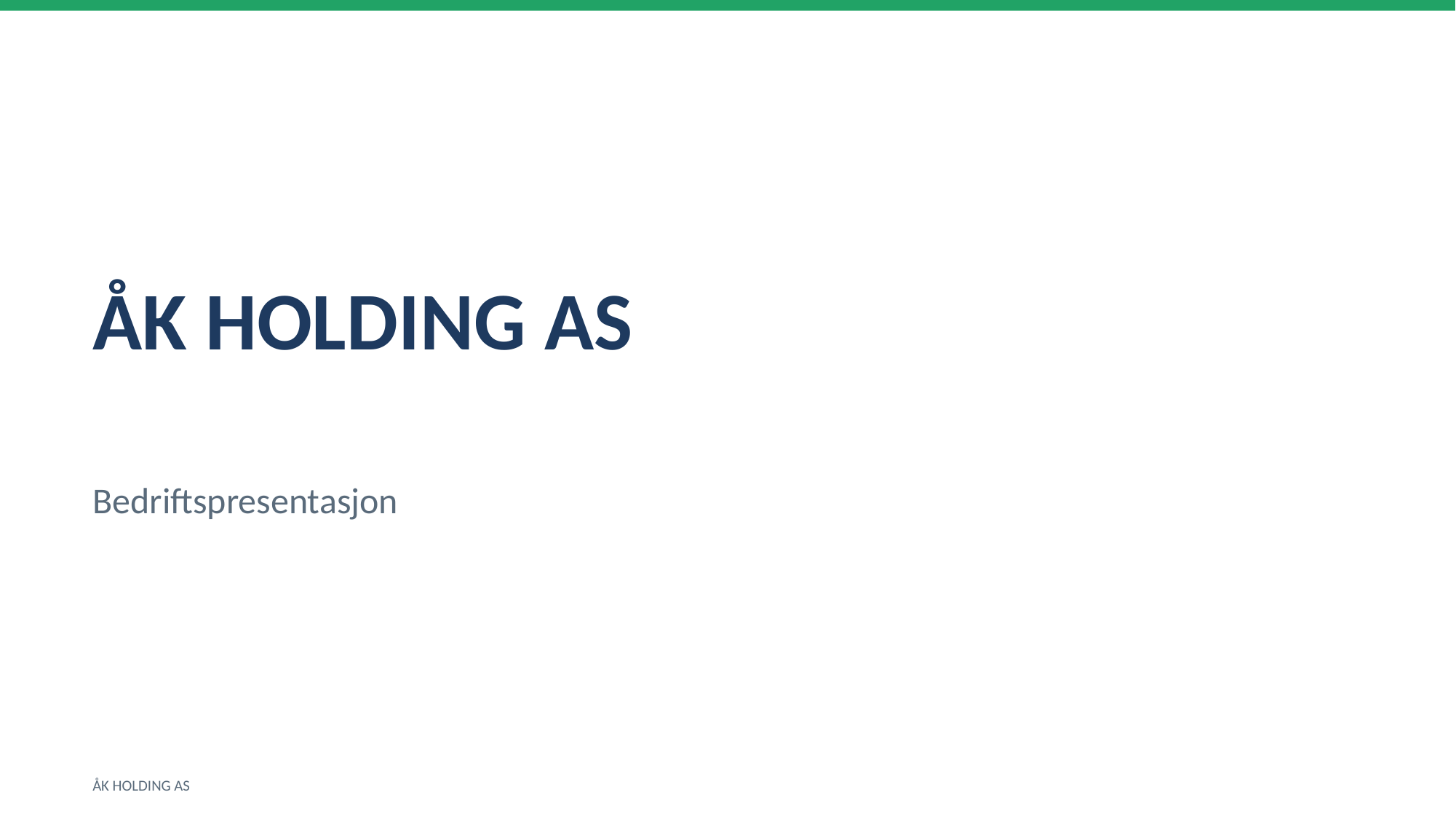

ÅK HOLDING AS
Bedriftspresentasjon
ÅK HOLDING AS